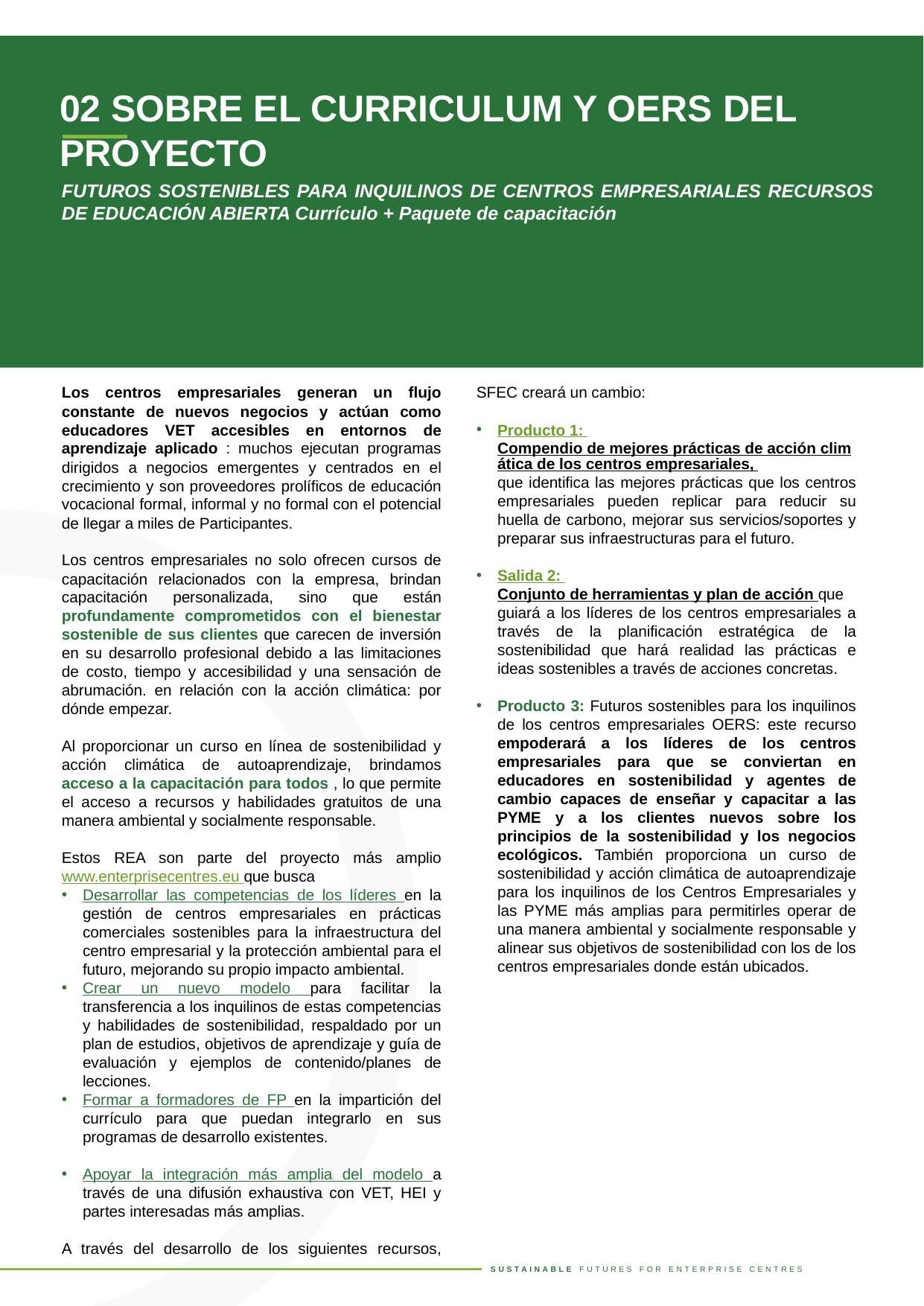

02 SOBRE EL CURRICULUM Y OERS DEL PROYECTO
FUTUROS SOSTENIBLES PARA INQUILINOS DE CENTROS EMPRESARIALES RECURSOS DE EDUCACIÓN ABIERTA Currículo + Paquete de capacitación
Los centros empresariales generan un flujo constante de nuevos negocios y actúan como educadores VET accesibles en entornos de aprendizaje aplicado : muchos ejecutan programas dirigidos a negocios emergentes y centrados en el crecimiento y son proveedores prolíficos de educación vocacional formal, informal y no formal con el potencial de llegar a miles de Participantes.

Los centros empresariales no solo ofrecen cursos de capacitación relacionados con la empresa, brindan capacitación personalizada, sino que están profundamente comprometidos con el bienestar sostenible de sus clientes que carecen de inversión en su desarrollo profesional debido a las limitaciones de costo, tiempo y accesibilidad y una sensación de abrumación. en relación con la acción climática: por dónde empezar.

Al proporcionar un curso en línea de sostenibilidad y acción climática de autoaprendizaje, brindamos acceso a la capacitación para todos , lo que permite el acceso a recursos y habilidades gratuitos de una manera ambiental y socialmente responsable.

Estos REA son parte del proyecto más amplio www.enterprisecentres.eu que busca
Desarrollar las competencias de los líderes en la gestión de centros empresariales en prácticas comerciales sostenibles para la infraestructura del centro empresarial y la protección ambiental para el futuro, mejorando su propio impacto ambiental.
Crear un nuevo modelo para facilitar la transferencia a los inquilinos de estas competencias y habilidades de sostenibilidad, respaldado por un plan de estudios, objetivos de aprendizaje y guía de evaluación y ejemplos de contenido/planes de lecciones.
Formar a formadores de FP en la impartición del currículo para que puedan integrarlo en sus programas de desarrollo existentes.

Apoyar la integración más amplia del modelo a través de una difusión exhaustiva con VET, HEI y partes interesadas más amplias.

A través del desarrollo de los siguientes recursos, SFEC creará un cambio:

Producto 1: Compendio de mejores prácticas de acción climática de los centros empresariales, que identifica las mejores prácticas que los centros empresariales pueden replicar para reducir su huella de carbono, mejorar sus servicios/soportes y preparar sus infraestructuras para el futuro.

Salida 2: Conjunto de herramientas y plan de acción que guiará a los líderes de los centros empresariales a través de la planificación estratégica de la sostenibilidad que hará realidad las prácticas e ideas sostenibles a través de acciones concretas.

Producto 3: Futuros sostenibles para los inquilinos de los centros empresariales OERS: este recurso empoderará a los líderes de los centros empresariales para que se conviertan en educadores en sostenibilidad y agentes de cambio capaces de enseñar y capacitar a las PYME y a los clientes nuevos sobre los principios de la sostenibilidad y los negocios ecológicos. También proporciona un curso de sostenibilidad y acción climática de autoaprendizaje para los inquilinos de los Centros Empresariales y las PYME más amplias para permitirles operar de una manera ambiental y socialmente responsable y alinear sus objetivos de sostenibilidad con los de los centros empresariales donde están ubicados.